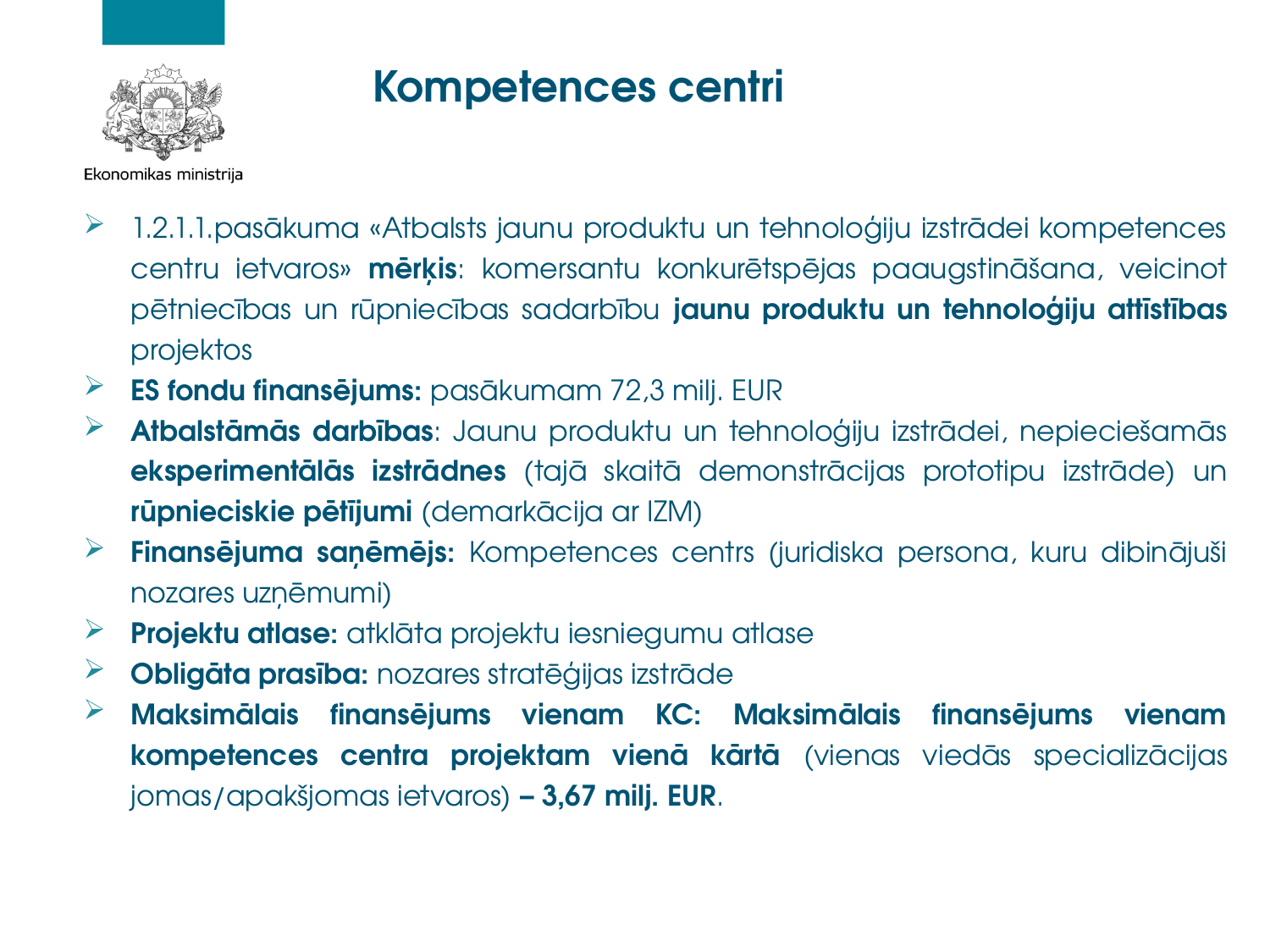

# Kompetences centri
1.2.1.1.pasākuma «Atbalsts jaunu produktu un tehnoloģiju izstrādei kompetences centru ietvaros» mērķis: komersantu konkurētspējas paaugstināšana, veicinot pētniecības un rūpniecības sadarbību jaunu produktu un tehnoloģiju attīstības projektos
ES fondu finansējums: pasākumam 72,3 milj. EUR
Atbalstāmās darbības: Jaunu produktu un tehnoloģiju izstrādei, nepieciešamās eksperimentālās izstrādnes (tajā skaitā demonstrācijas prototipu izstrāde) un rūpnieciskie pētījumi (demarkācija ar IZM)
Finansējuma saņēmējs: Kompetences centrs (juridiska persona, kuru dibinājuši nozares uzņēmumi)
Projektu atlase: atklāta projektu iesniegumu atlase
Obligāta prasība: nozares stratēģijas izstrāde
Maksimālais finansējums vienam KC: Maksimālais finansējums vienam kompetences centra projektam vienā kārtā (vienas viedās specializācijas jomas/apakšjomas ietvaros) – 3,67 milj. EUR.